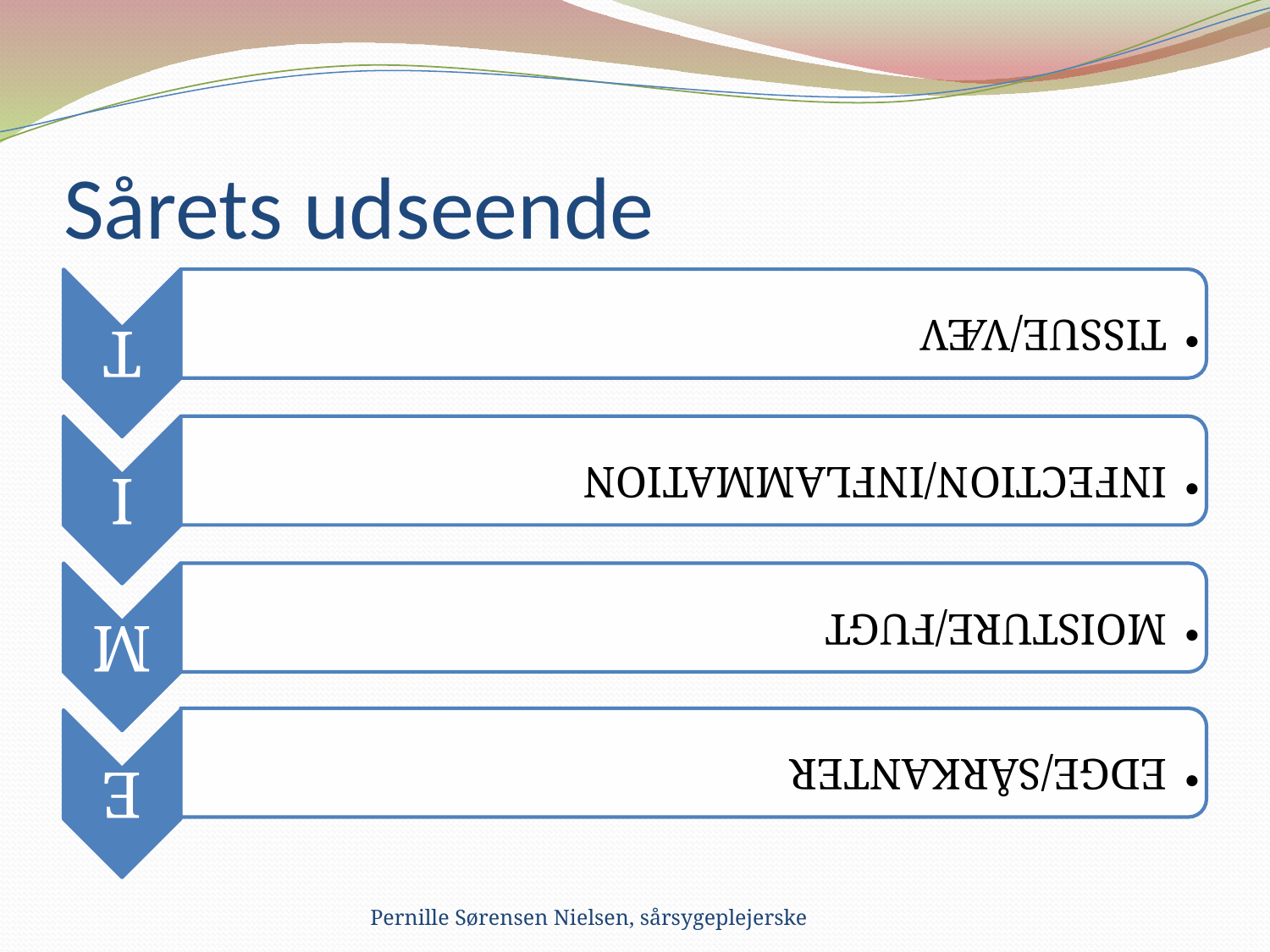

# Sårets udseende
T
TISSUE/VÆV
I
INFECTION/INFLAMMATION
M
MOISTURE/FUGT
E
EDGE/SÅRKANTER
Pernille Sørensen Nielsen, sårsygeplejerske